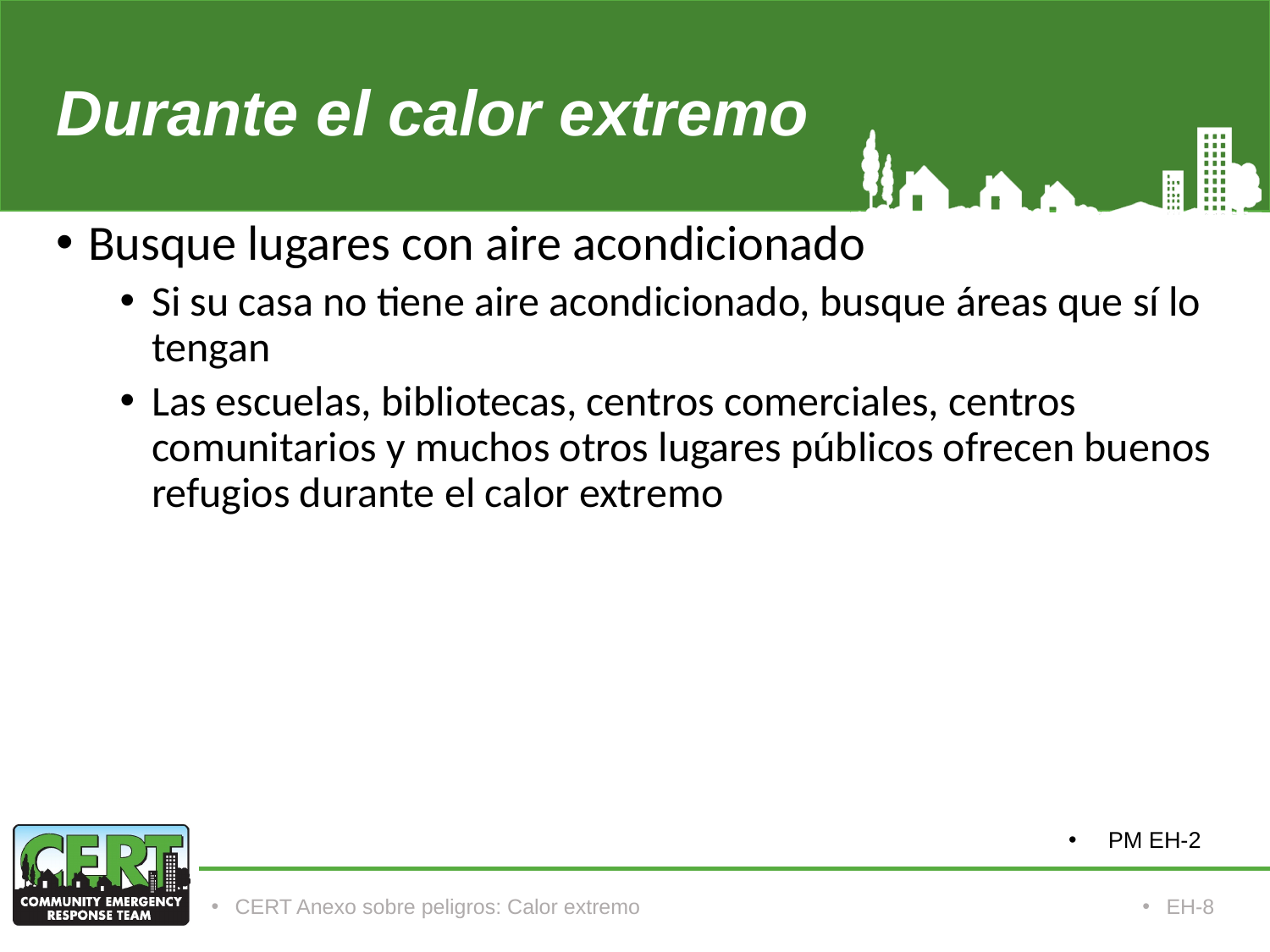

# Durante el calor extremo
Busque lugares con aire acondicionado
Si su casa no tiene aire acondicionado, busque áreas que sí lo tengan
Las escuelas, bibliotecas, centros comerciales, centros comunitarios y muchos otros lugares públicos ofrecen buenos refugios durante el calor extremo
PM EH-2
CERT Anexo sobre peligros: Calor extremo
EH-8